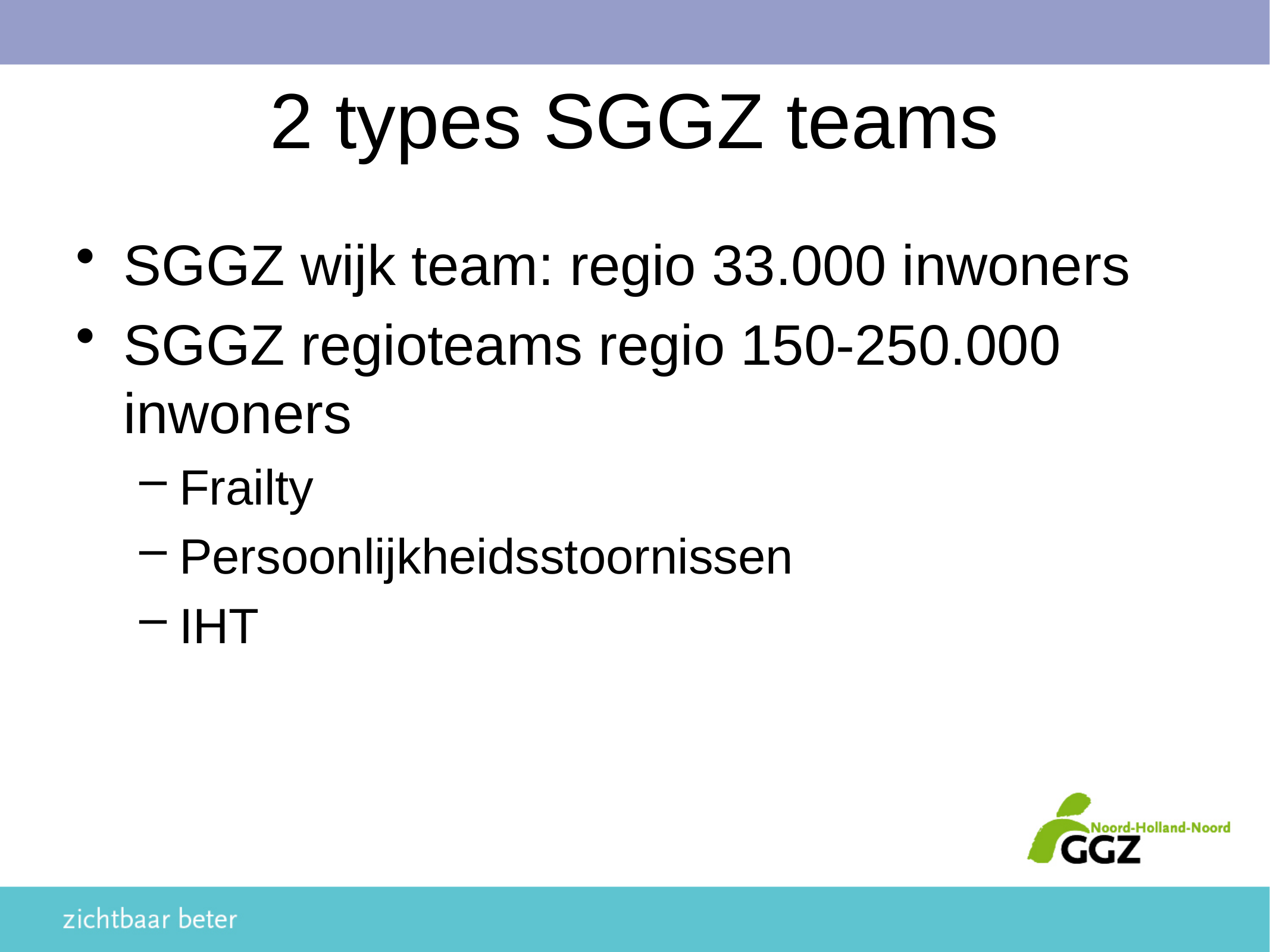

# 2 types SGGZ teams
SGGZ wijk team: regio 33.000 inwoners
SGGZ regioteams regio 150-250.000 inwoners
Frailty
Persoonlijkheidsstoornissen
IHT